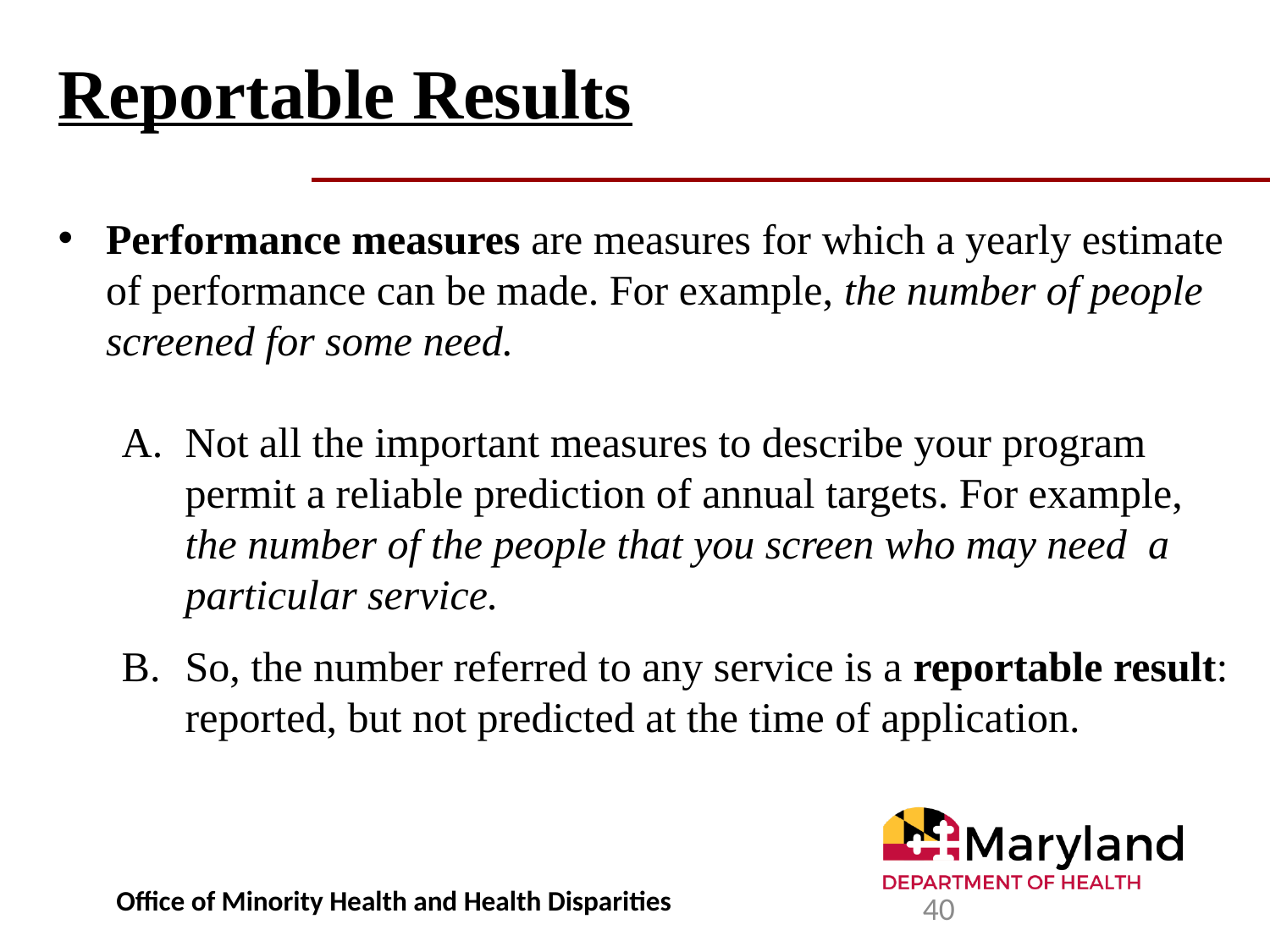

# Reportable Results

Performance measures are measures for which a yearly estimate of performance can be made. For example, the number of people screened for some need.

Not all the important measures to describe your program permit a reliable prediction of annual targets. For example, the number of the people that you screen who may need  a particular service.
So, the number referred to any service is a reportable result: reported, but not predicted at the time of application.
Office of Minority Health and Health Disparities
40